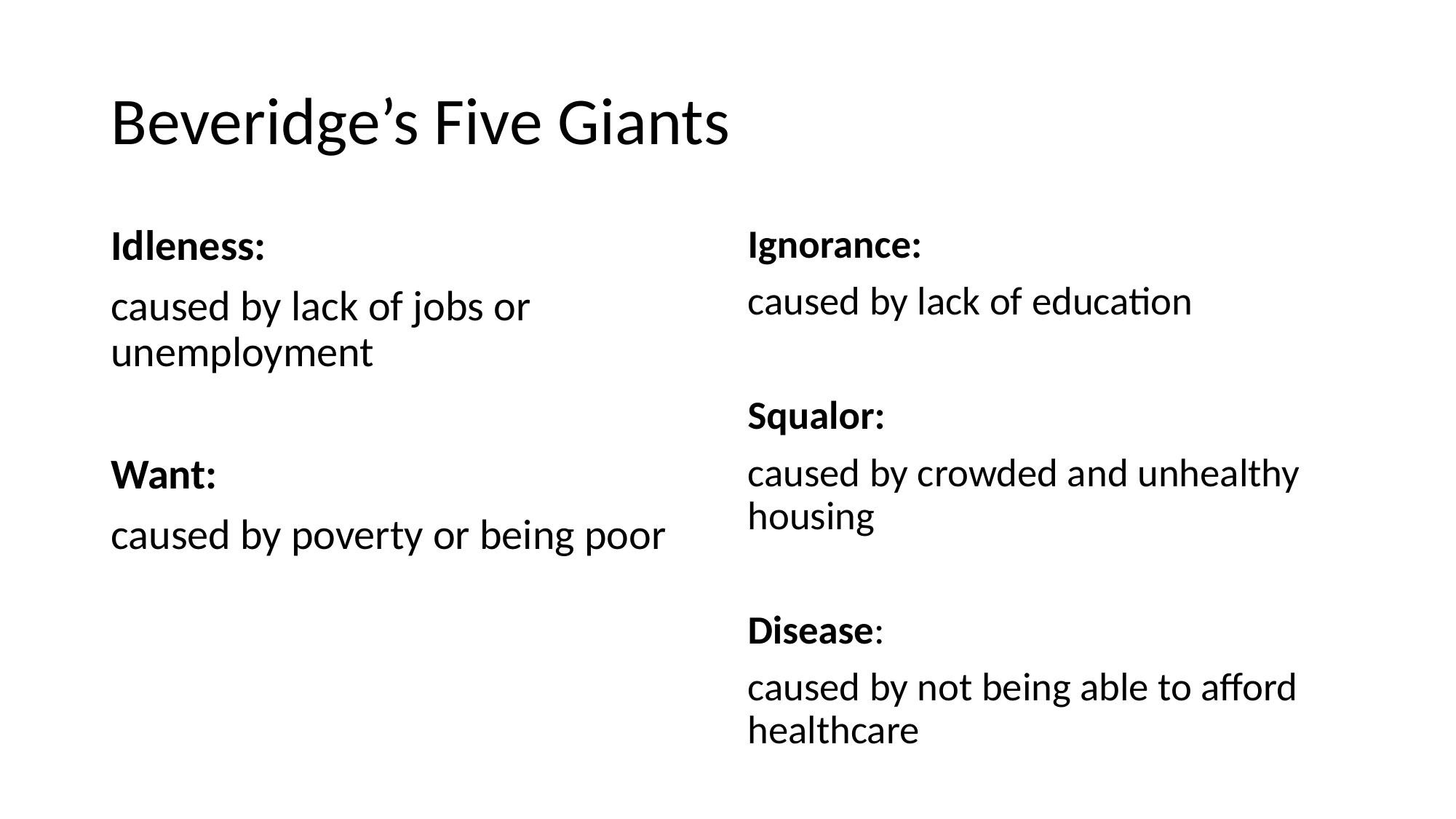

# Beveridge’s Five Giants
Idleness:
caused by lack of jobs or unemployment

Want:
caused by poverty or being poor

Ignorance:
caused by lack of education

Squalor:
caused by crowded and unhealthy housing

Disease:
caused by not being able to afford healthcare